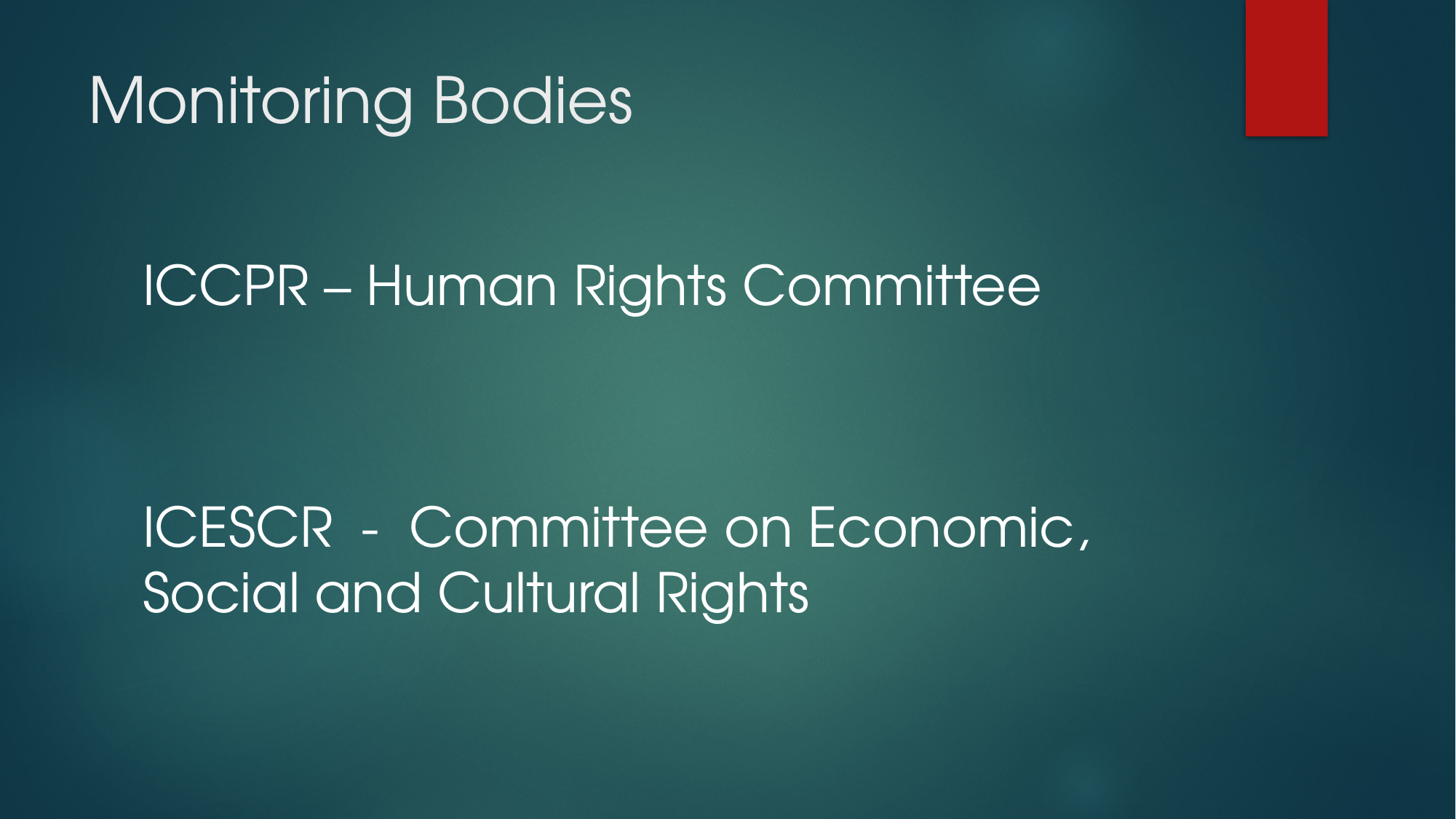

# Monitoring Bodies
ICCPR – Human Rights Committee

ICESCR	-  Committee on Economic, Social and Cultural Rights